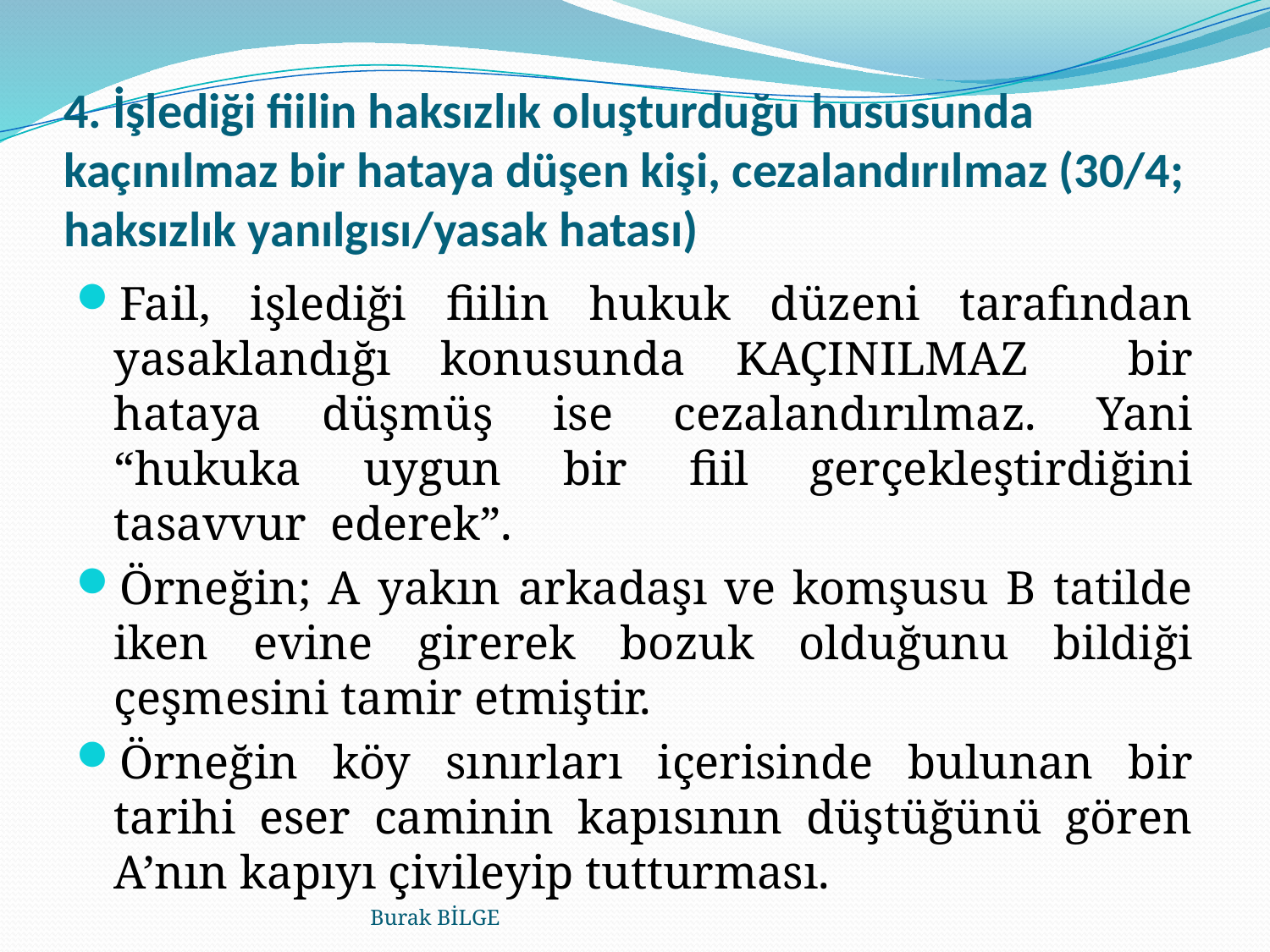

# 4. İşlediği fiilin haksızlık oluşturduğu hususunda kaçınılmaz bir hataya düşen kişi, cezalandırılmaz (30/4; haksızlık yanılgısı/yasak hatası)
Fail, işlediği fiilin hukuk düzeni tarafından yasaklandığı konusunda KAÇINILMAZ  bir hataya düşmüş ise cezalandırılmaz. Yani “hukuka uygun bir fiil gerçekleştirdiğini tasavvur  ederek”.
Örneğin; A yakın arkadaşı ve komşusu B tatilde iken evine girerek bozuk olduğunu bildiği çeşmesini tamir etmiştir.
Örneğin köy sınırları içerisinde bulunan bir tarihi eser caminin kapısının düştüğünü gören A’nın kapıyı çivileyip tutturması.
Burak BİLGE